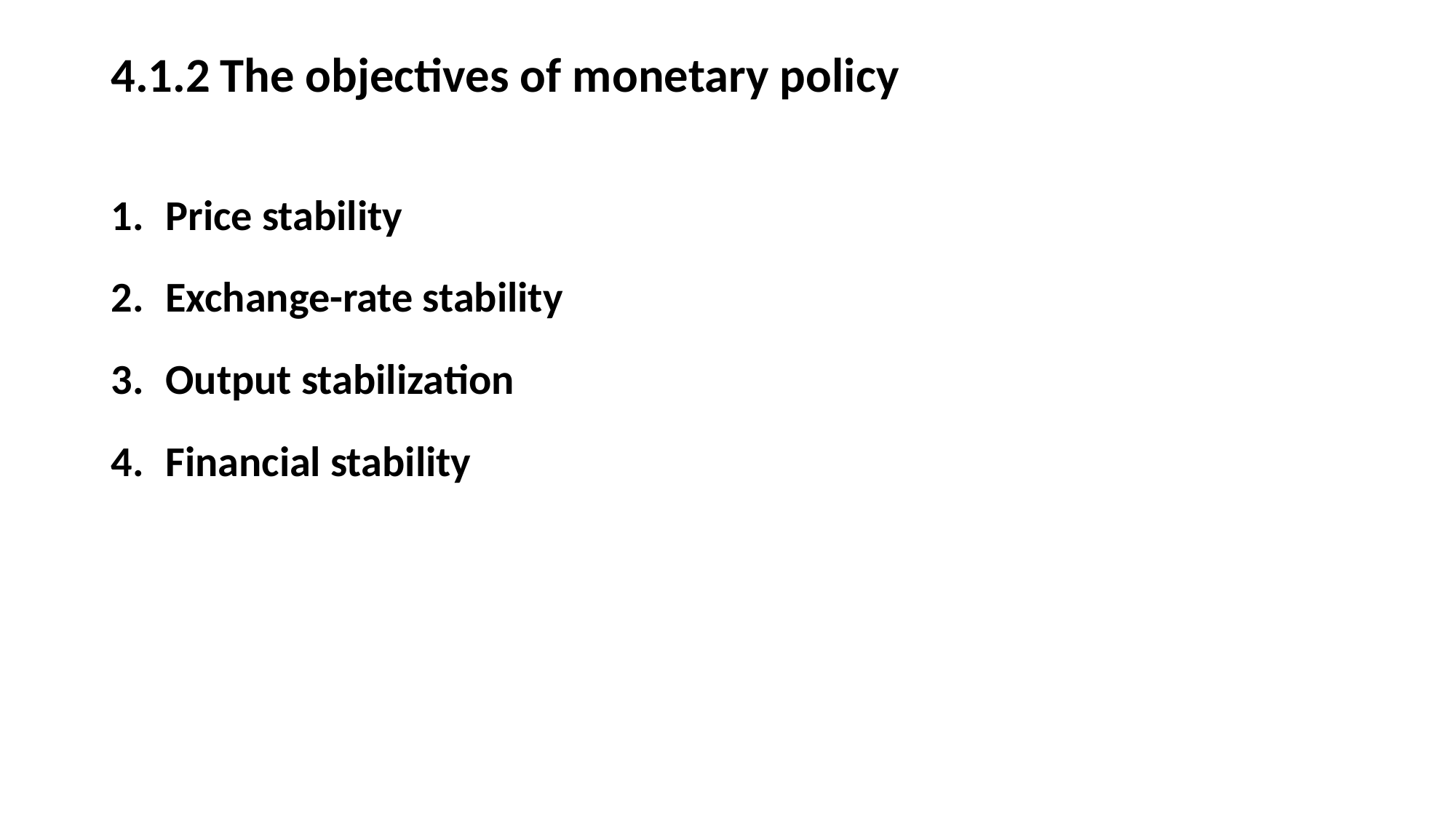

# 4.1.2	The objectives of monetary policy
Price stability
Exchange-rate stability
Output stabilization
Financial stability